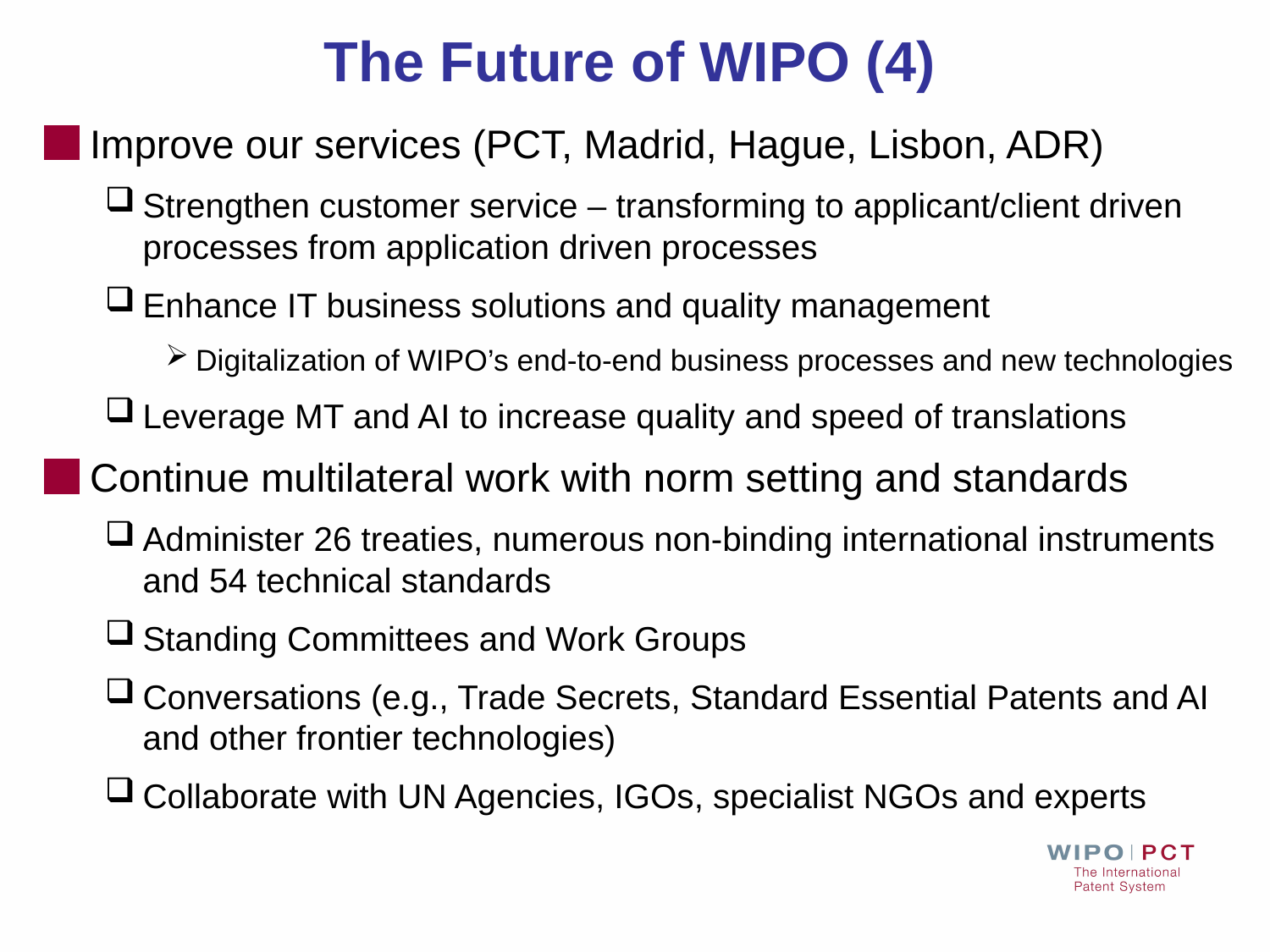

The Future of WIPO (4)
Improve our services (PCT, Madrid, Hague, Lisbon, ADR)
Strengthen customer service – transforming to applicant/client driven processes from application driven processes
Enhance IT business solutions and quality management
Digitalization of WIPO’s end-to-end business processes and new technologies
Leverage MT and AI to increase quality and speed of translations
Continue multilateral work with norm setting and standards
Administer 26 treaties, numerous non-binding international instruments and 54 technical standards
Standing Committees and Work Groups
Conversations (e.g., Trade Secrets, Standard Essential Patents and AI and other frontier technologies)
Collaborate with UN Agencies, IGOs, specialist NGOs and experts